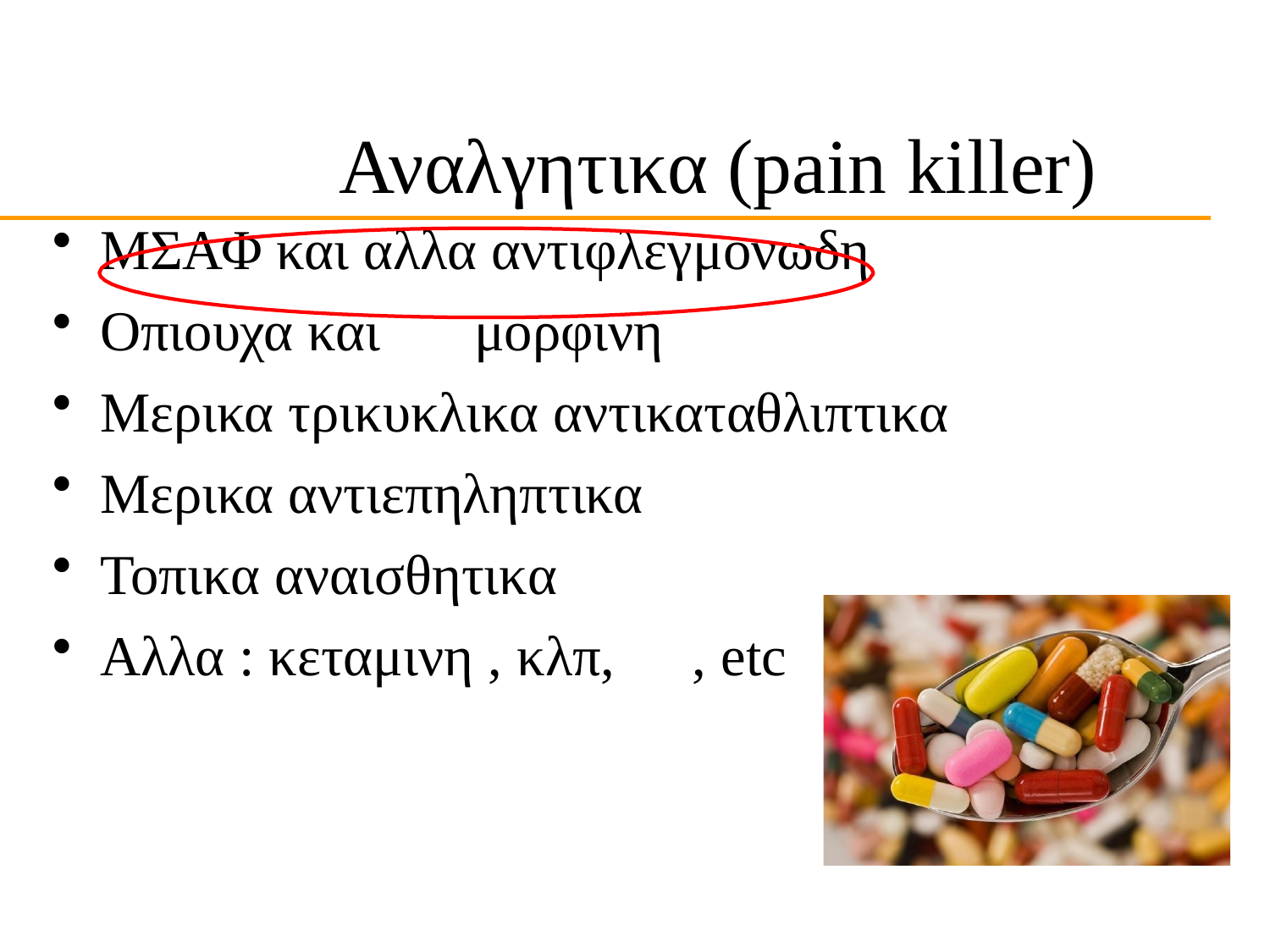

# Αναλγητικα (pain killer)
ΜΣΑΦ και αλλα αντιφλεγμονωδη
Οπιουχα και	μορφινη
Μερικα τρικυκλικα αντικαταθλιπτικα
Μερικα αντιεπηληπτικα
Τοπικα αναισθητικα
Αλλα : κεταμινη , κλπ,	, etc